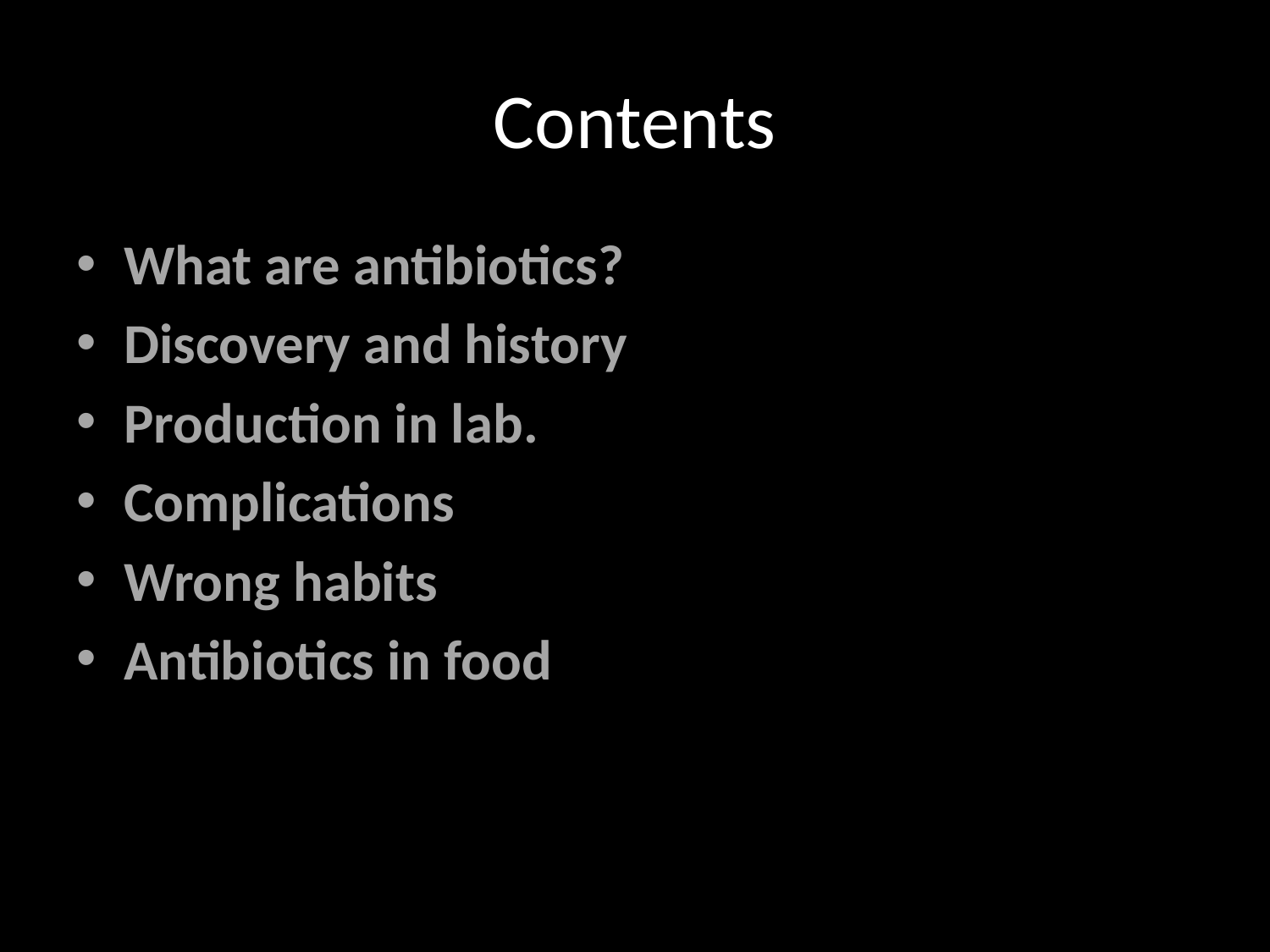

# Contents
What are antibiotics?
Discovery and history
Production in lab.
Complications
Wrong habits
Antibiotics in food